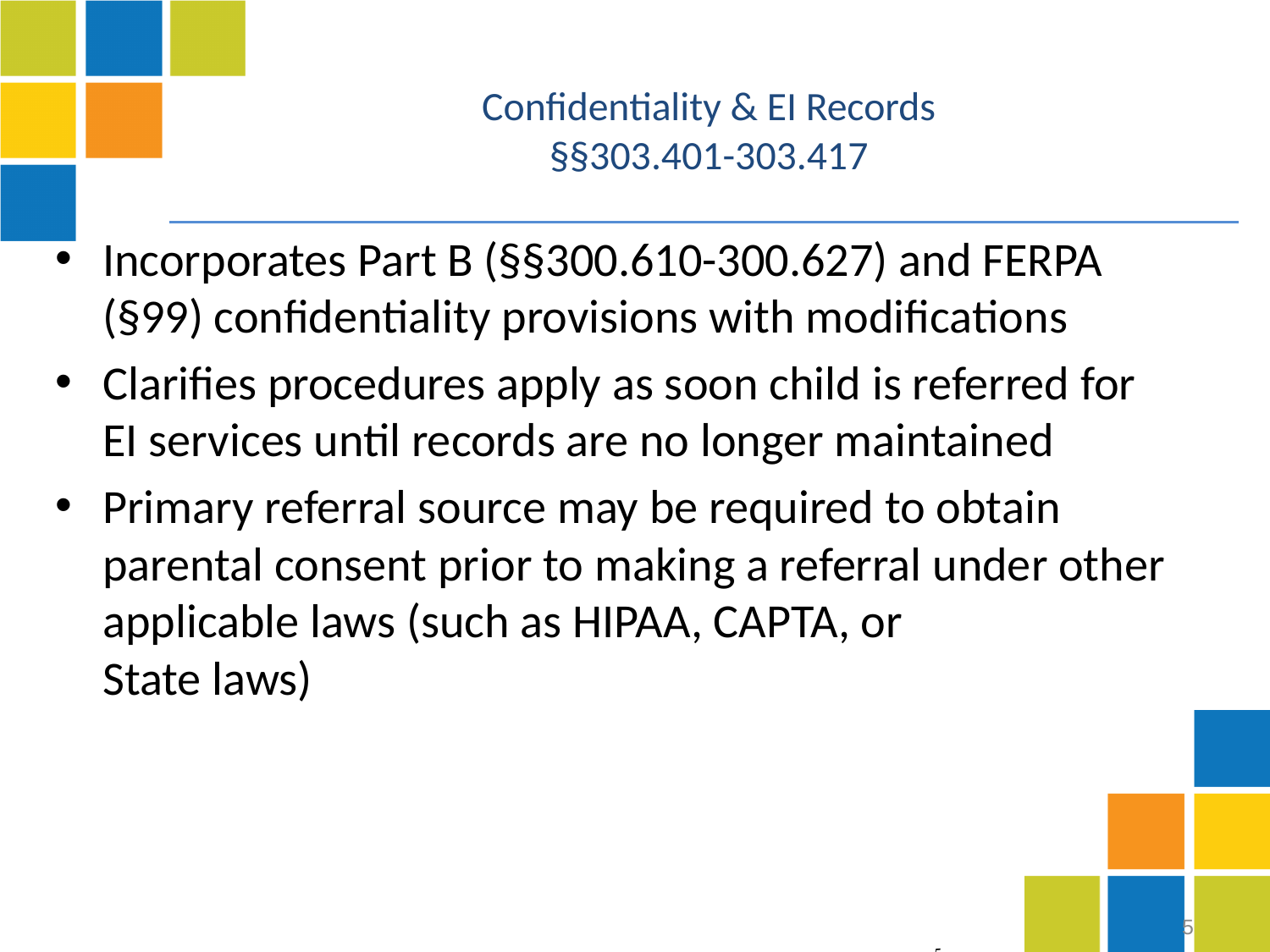

Confidentiality & EI Records
§§303.401-303.417
Incorporates Part B (§§300.610-300.627) and FERPA (§99) confidentiality provisions with modifications
Clarifies procedures apply as soon child is referred for EI services until records are no longer maintained
Primary referral source may be required to obtain parental consent prior to making a referral under other applicable laws (such as HIPAA, CAPTA, or                   State laws)

5
5